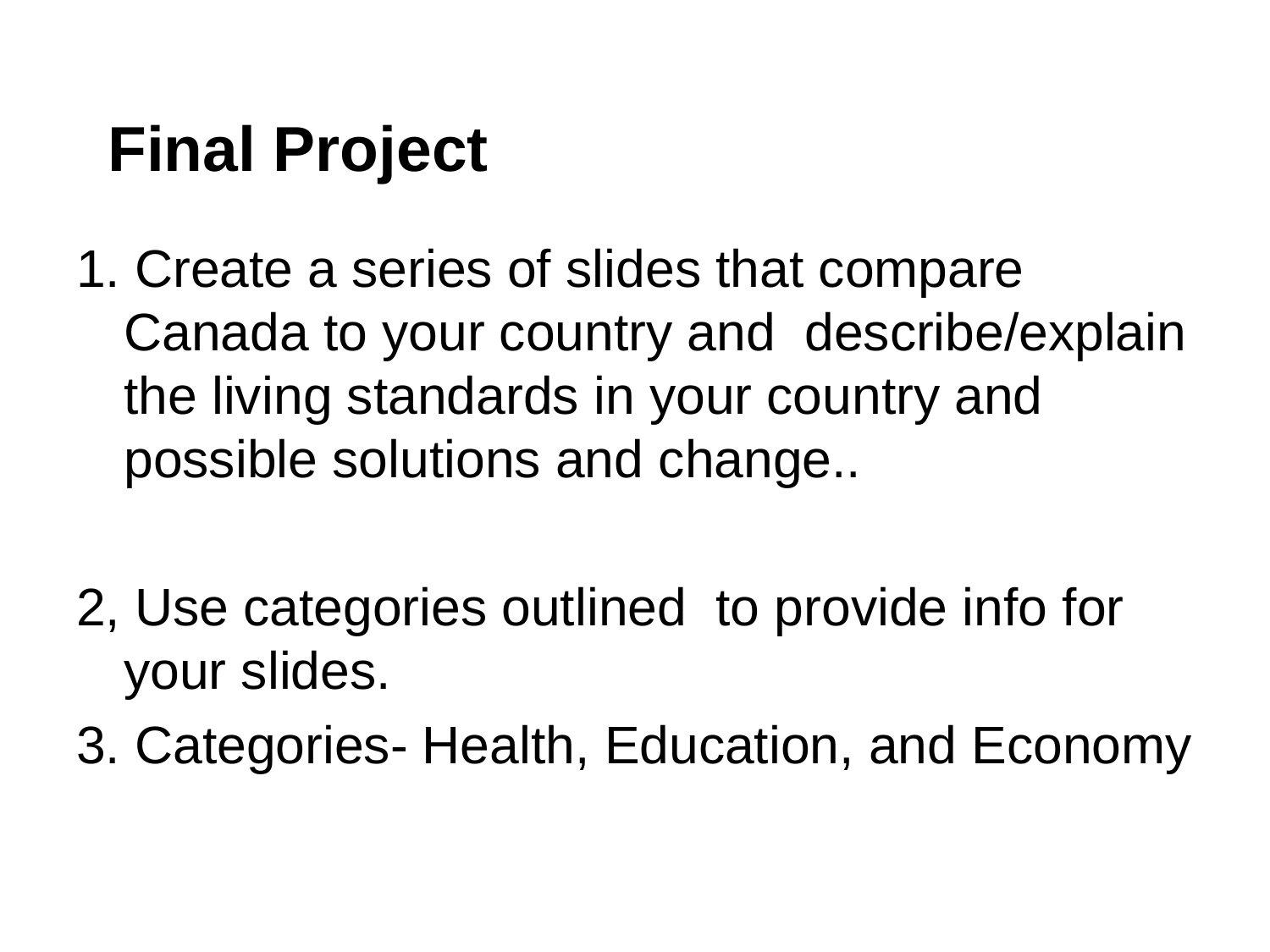

# Final Project
1. Create a series of slides that compare Canada to your country and  describe/explain the living standards in your country and possible solutions and change..

2, Use categories outlined  to provide info for your slides.
3. Categories- Health, Education, and Economy